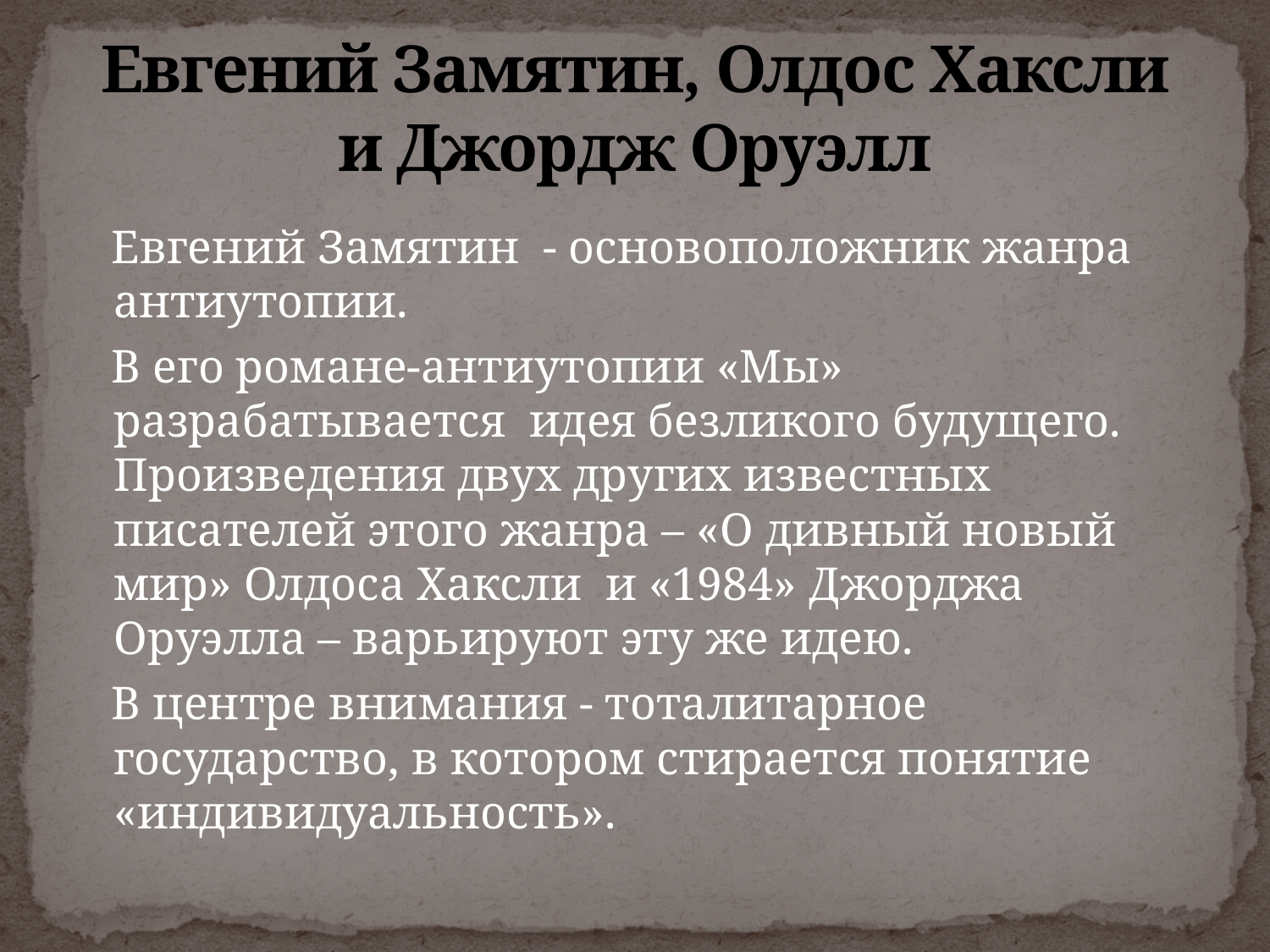

# Евгений Замятин, Олдос Хаксли и Джордж Оруэлл
   Евгений Замятин  - основоположник жанра    антиутопии.
   В его романе-антиутопии «Мы»  разрабатывается  идея безликого будущего.
Произведения двух других известных писателей этого жанра – «О дивный новый мир» Олдоса Хаксли  и «1984» Джорджа Оруэлла – варьируют эту же идею.
   В центре внимания - тоталитарное государство, в котором стирается понятие «индивидуальность».